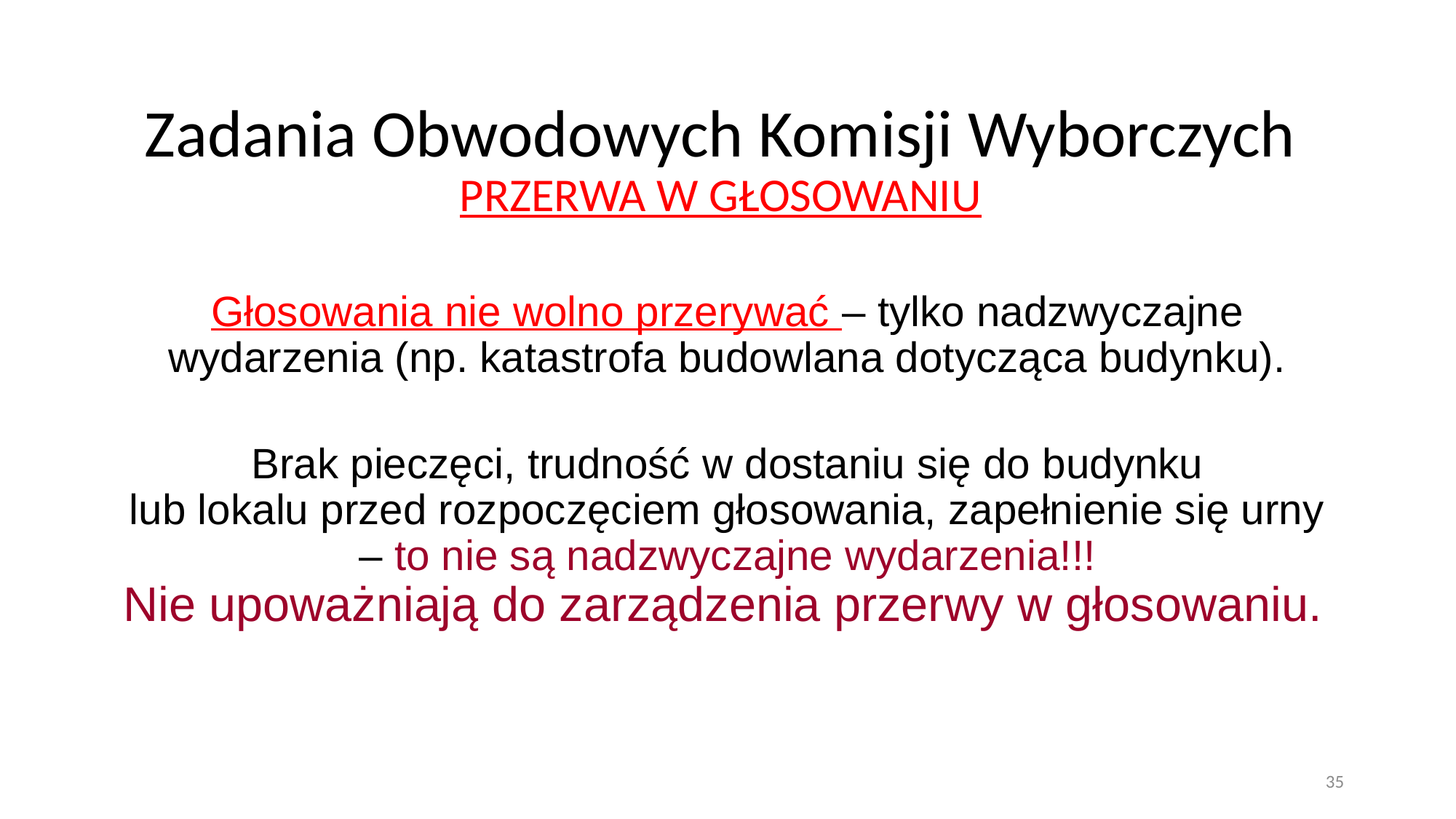

# Zadania Obwodowych Komisji Wyborczych PRZERWA W GŁOSOWANIU

Głosowania nie wolno przerywać – tylko nadzwyczajne wydarzenia (np. katastrofa budowlana dotycząca budynku).
Brak pieczęci, trudność w dostaniu się do budynku
lub lokalu przed rozpoczęciem głosowania, zapełnienie się urny
– to nie są nadzwyczajne wydarzenia!!!
Nie upoważniają do zarządzenia przerwy w głosowaniu.
35